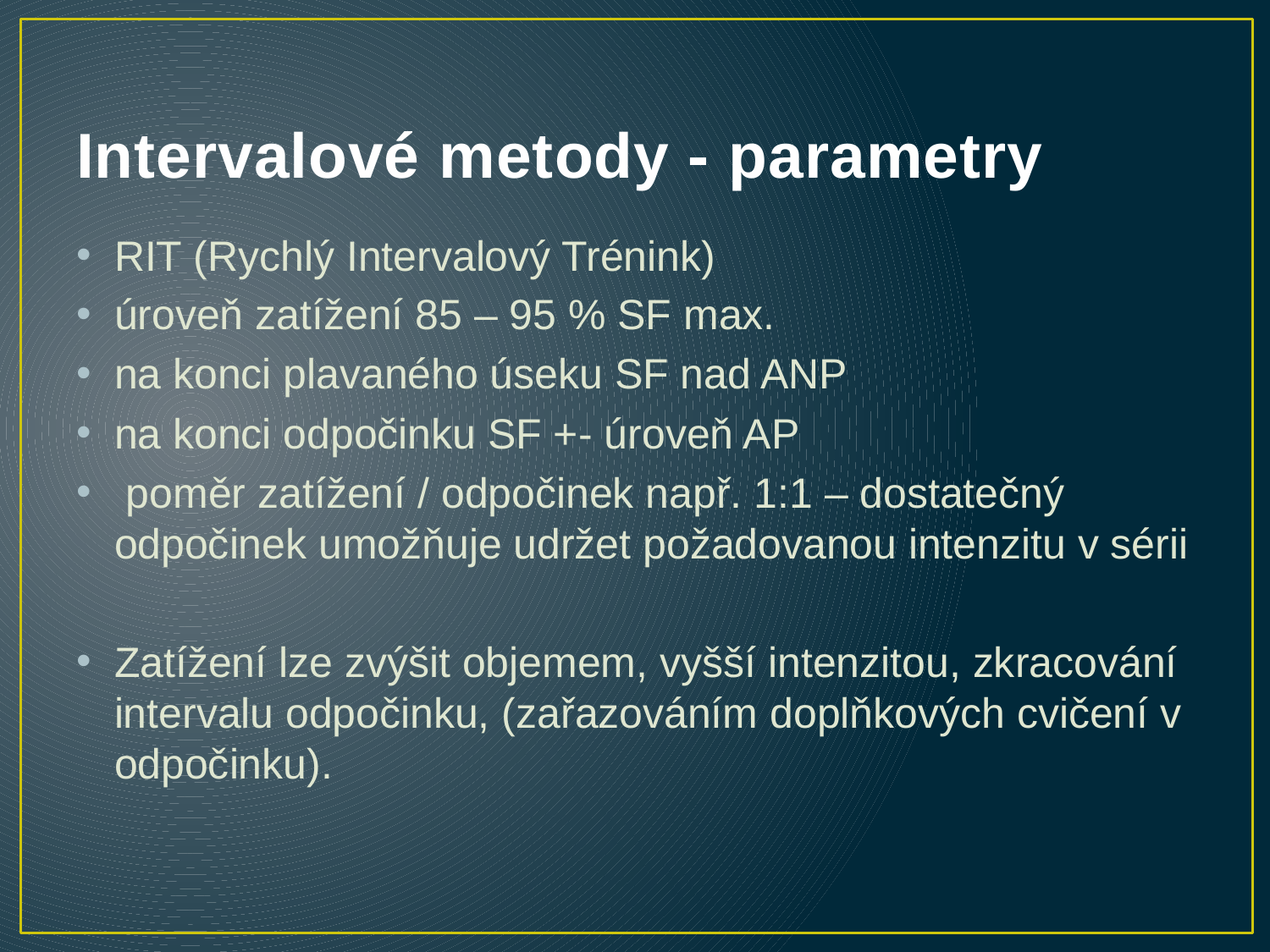

# Intervalové metody - parametry
RIT (Rychlý Intervalový Trénink)
úroveň zatížení 85 – 95 % SF max.
na konci plavaného úseku SF nad ANP
na konci odpočinku SF +- úroveň AP
 poměr zatížení / odpočinek např. 1:1 – dostatečný odpočinek umožňuje udržet požadovanou intenzitu v sérii

Zatížení lze zvýšit objemem, vyšší intenzitou, zkracování intervalu odpočinku, (zařazováním doplňkových cvičení v odpočinku).